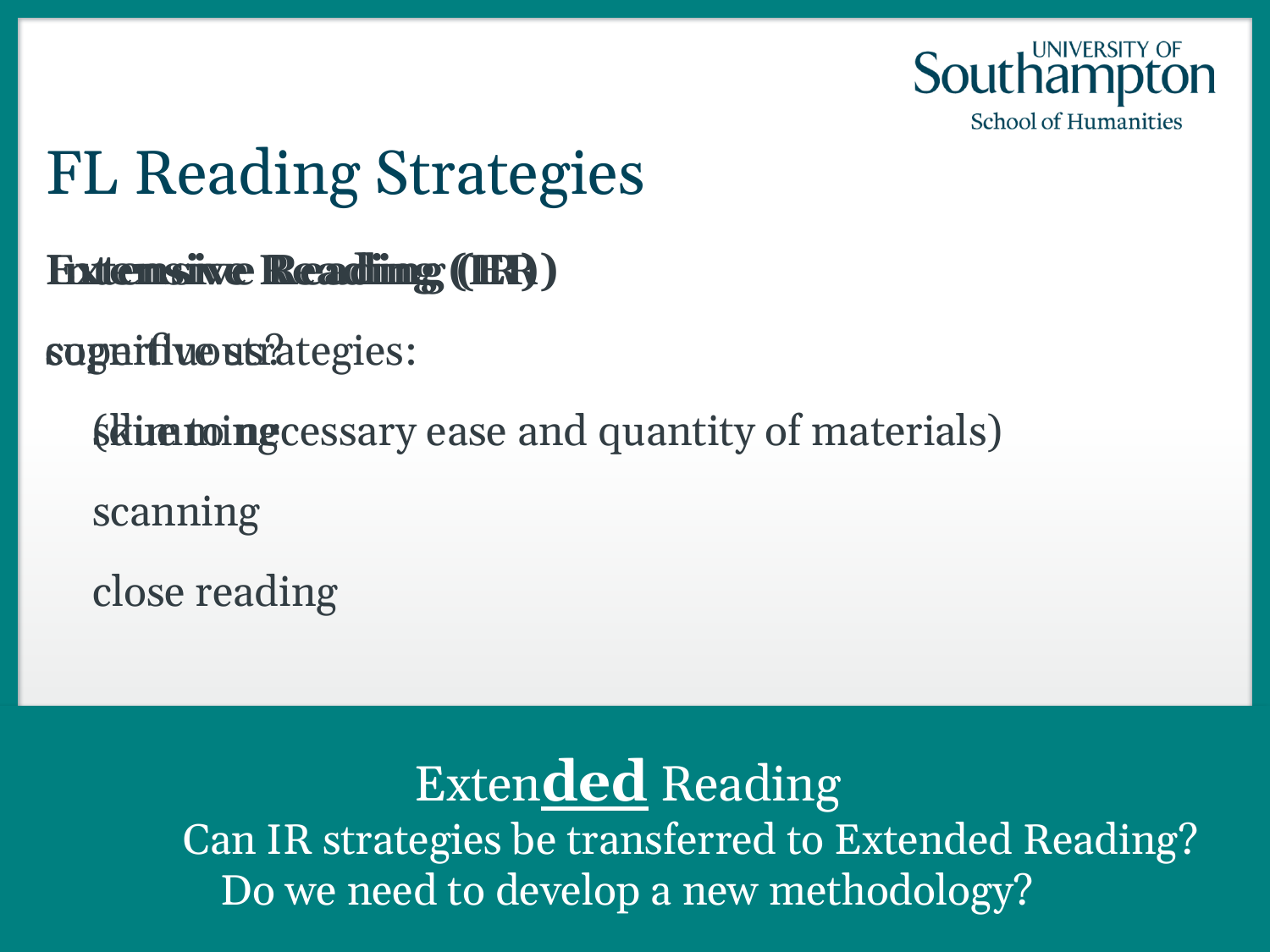

# FL Reading Strategies
Intensive Reading (IR)
cognitive strategies:
	skimming
	scanning
	close reading

Extensive Reading (ER)
superfluous?
	(due to necessary ease and quantity of materials)
Extended Reading
	Can IR strategies be transferred to Extended Reading?
Do we need to develop a new methodology?